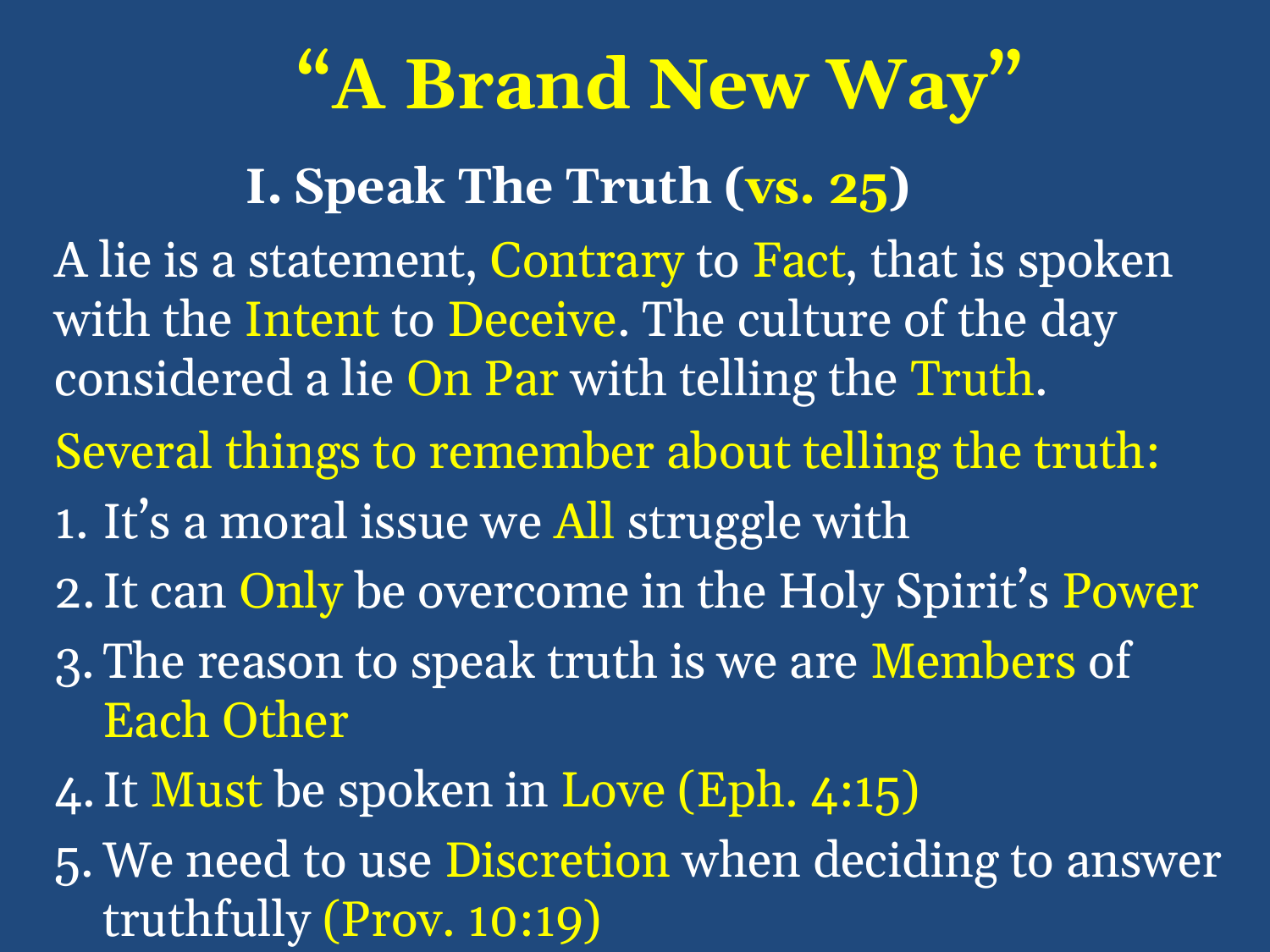

“A Brand New Way”
Speak The Truth (vs. 25)
A lie is a statement, Contrary to Fact, that is spoken with the Intent to Deceive. The culture of the day considered a lie On Par with telling the Truth.
Several things to remember about telling the truth:
It’s a moral issue we All struggle with
It can Only be overcome in the Holy Spirit’s Power
The reason to speak truth is we are Members of Each Other
It Must be spoken in Love (Eph. 4:15)
We need to use Discretion when deciding to answer truthfully (Prov. 10:19)